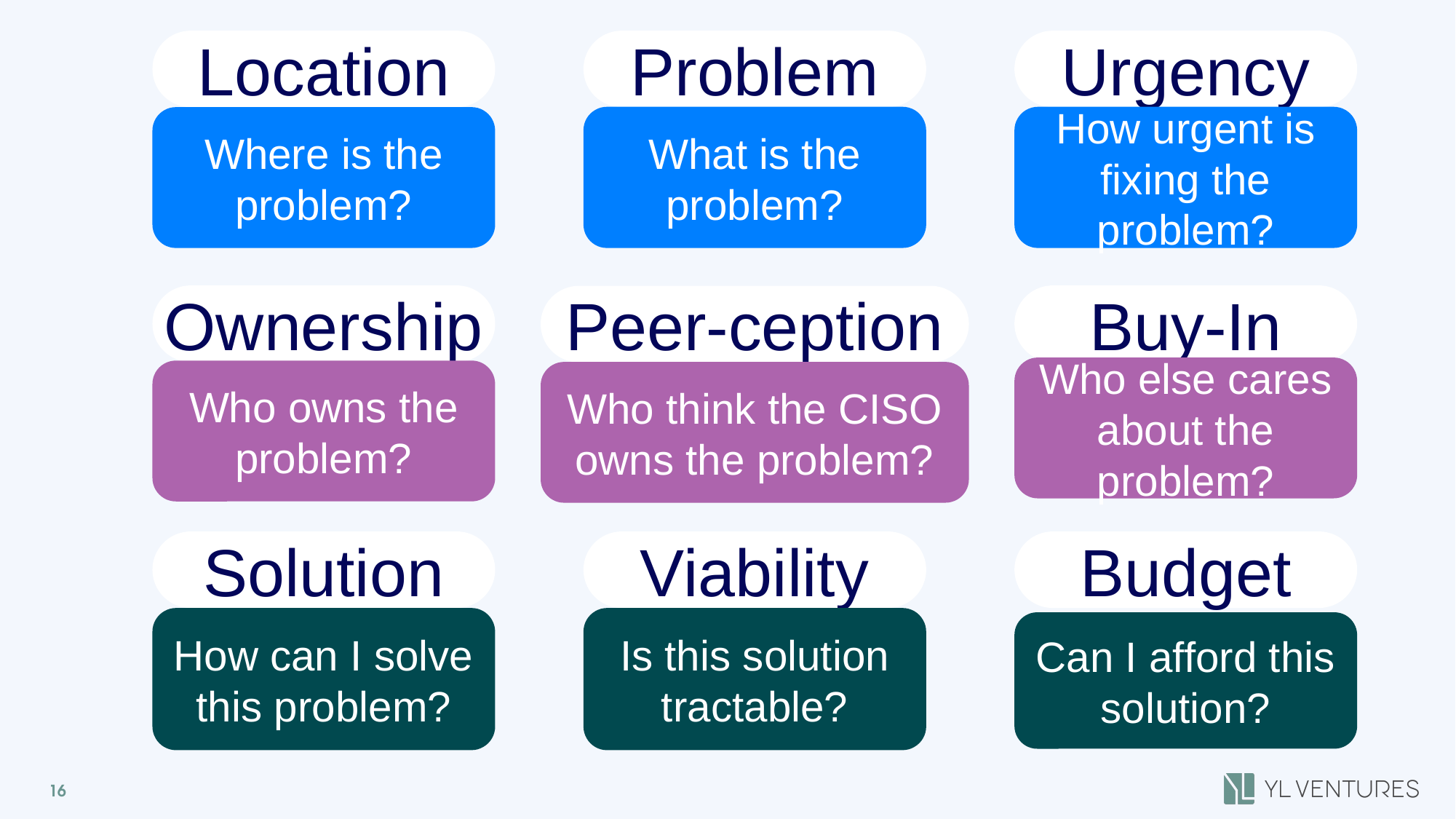

Location
Problem
Urgency
What is the problem?
How urgent is fixing the problem?
Where is the problem?
Ownership
Buy-In
Peer-ception
Who else cares about the problem?
Who owns the problem?
Who think the CISO owns the problem?
Solution
Viability
Budget
How can I solve this problem?
Is this solution tractable?
Can I afford this solution?